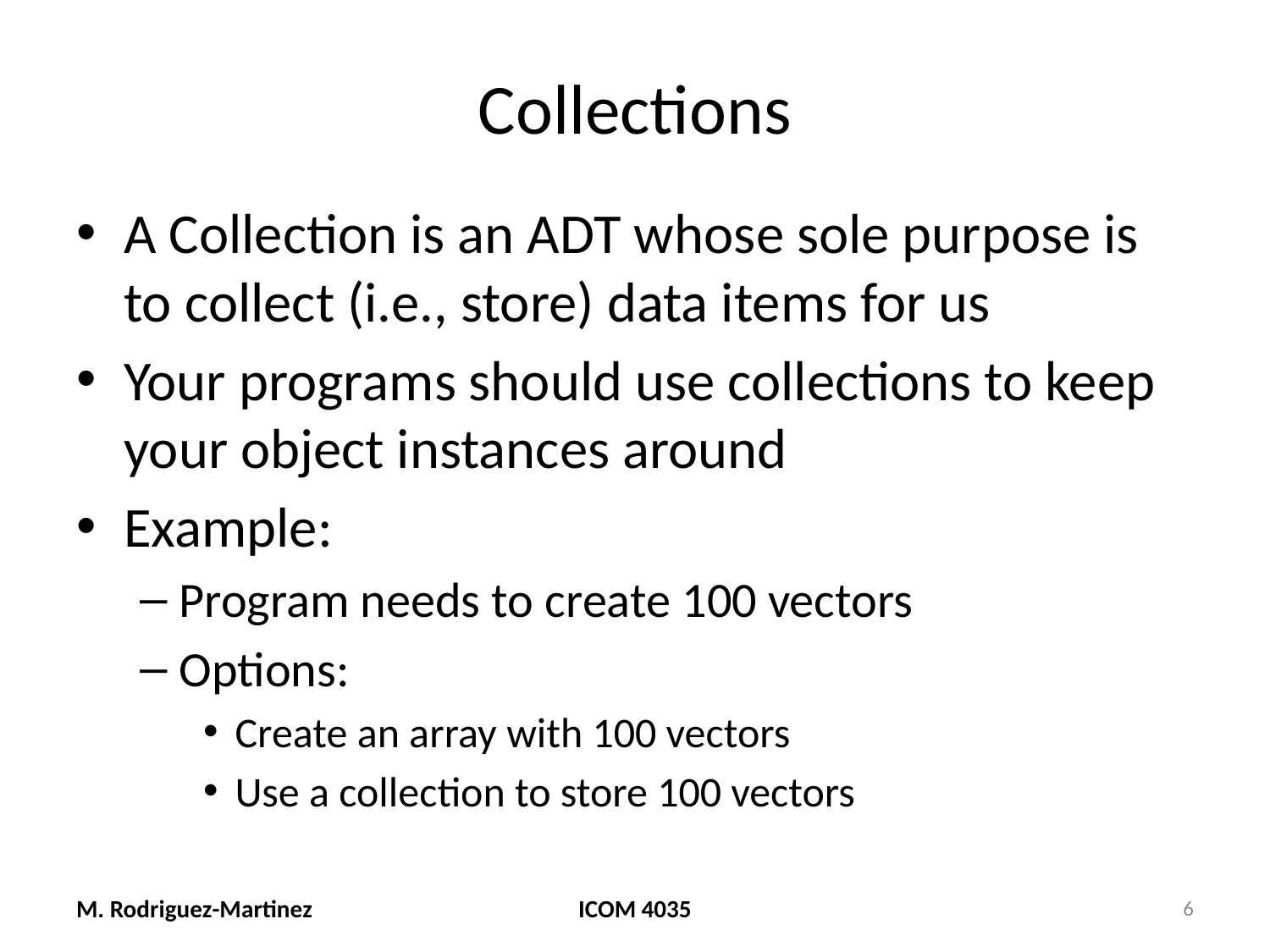

# Collections
A Collection is an ADT whose sole purpose is to collect (i.e., store) data items for us
Your programs should use collections to keep your object instances around
Example:
Program needs to create 100 vectors
Options:
Create an array with 100 vectors
Use a collection to store 100 vectors
M. Rodriguez-Martinez
ICOM 4035
6